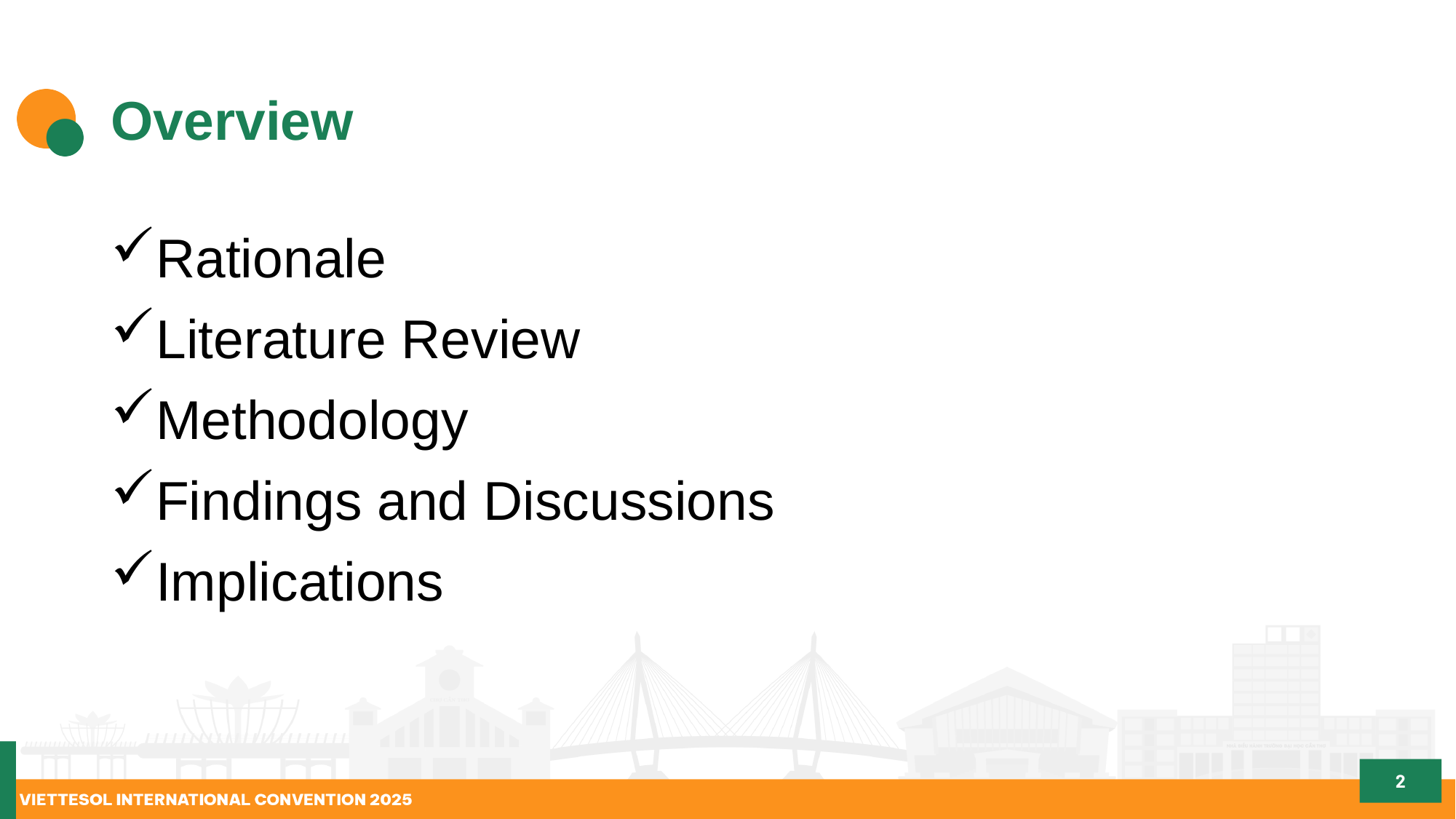

# Overview
Rationale
Literature Review
Methodology
Findings and Discussions
Implications
2